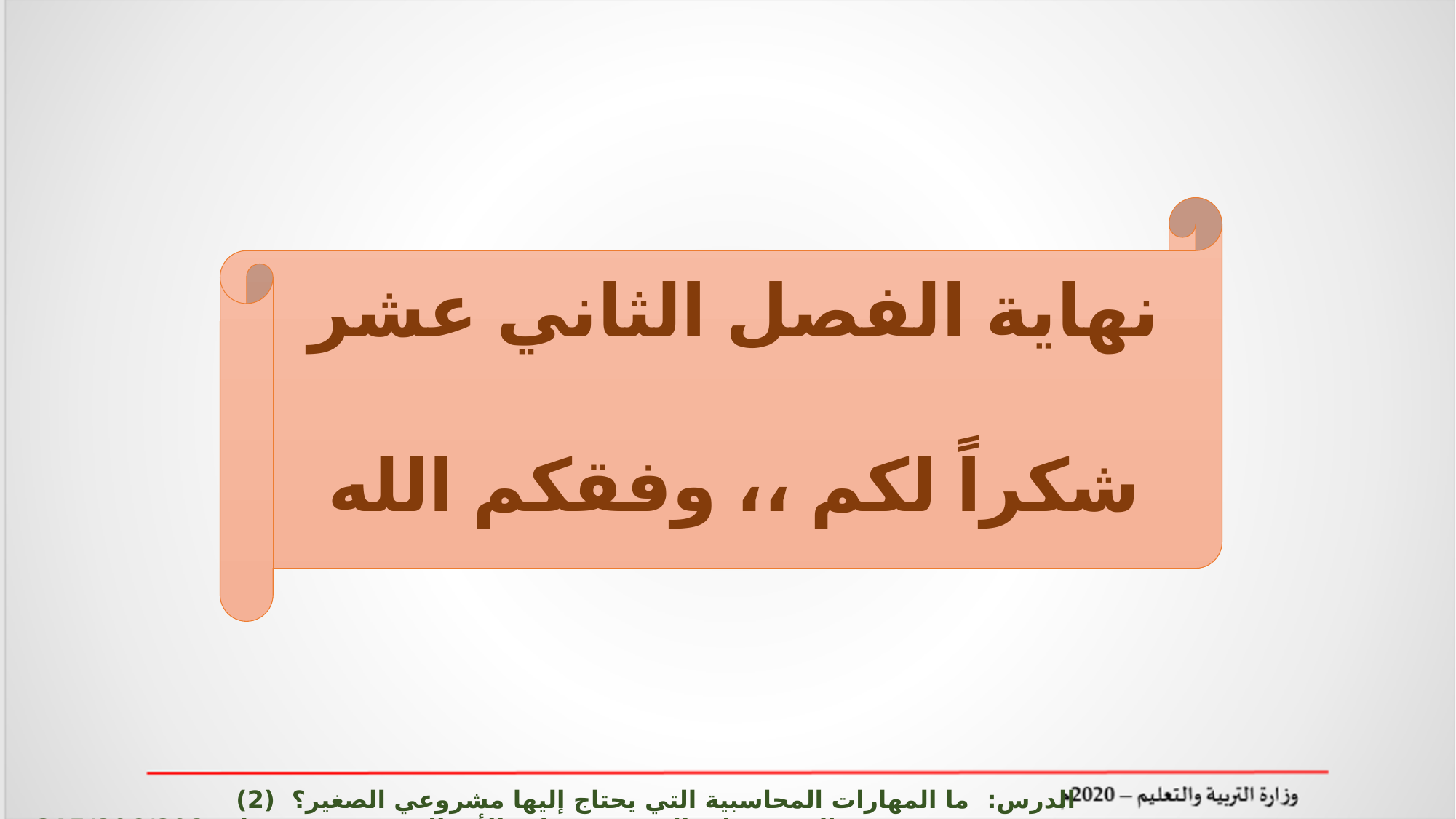

نهاية الفصل الثاني عشر

شكراً لكم ،، وفقكم الله

الدرس:  ما المهارات المحاسبية التي يحتاج إليها مشروعي الصغير؟  (2)                             المشروعات الصغيرة وريادة الأعمال                    ادر 215/806/808